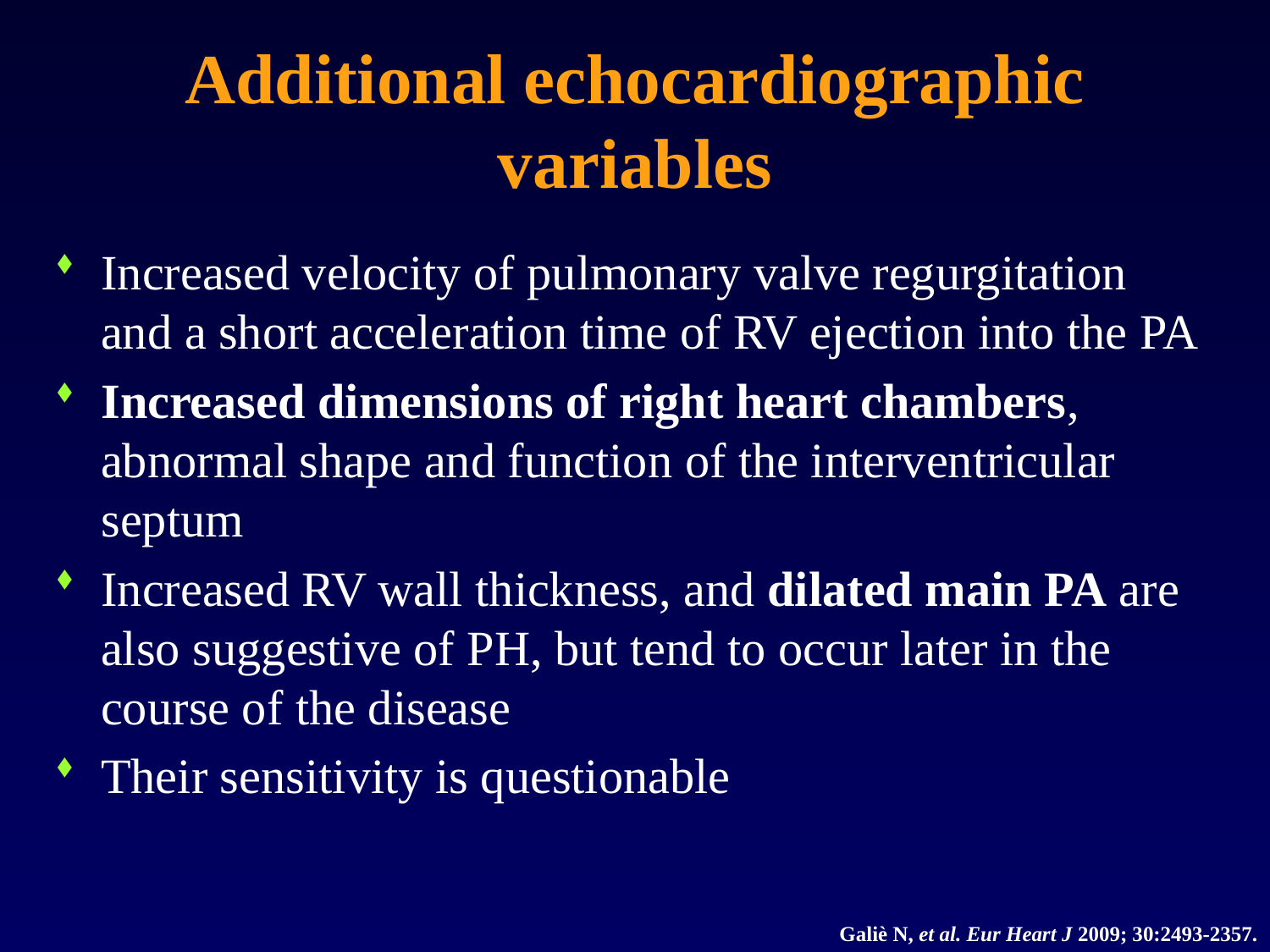

# Additional echocardiographic variables
Increased velocity of pulmonary valve regurgitation and a short acceleration time of RV ejection into the PA
Increased dimensions of right heart chambers, abnormal shape and function of the interventricular septum
Increased RV wall thickness, and dilated main PA are also suggestive of PH, but tend to occur later in the course of the disease
Their sensitivity is questionable

Galiè N, et al. Eur Heart J 2009; 30:2493-2357.